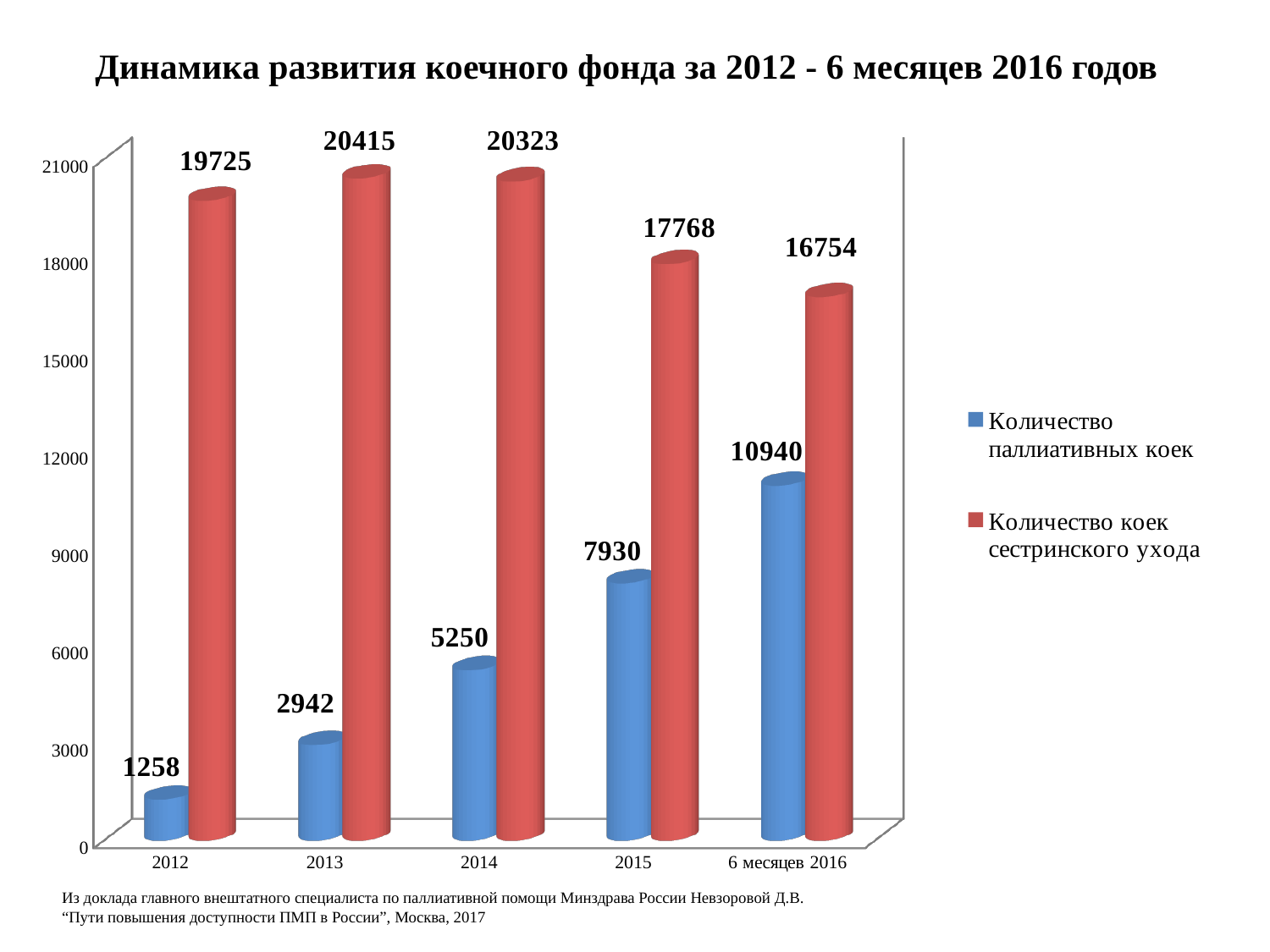

# Динамика развития коечного фонда за 2012 - 6 месяцев 2016 годов

[unsupported chart]

Из доклада главного внештатного специалиста по паллиативной помощи Минздрава России Невзоровой Д.В. “Пути повышения доступности ПМП в России”, Москва, 2017